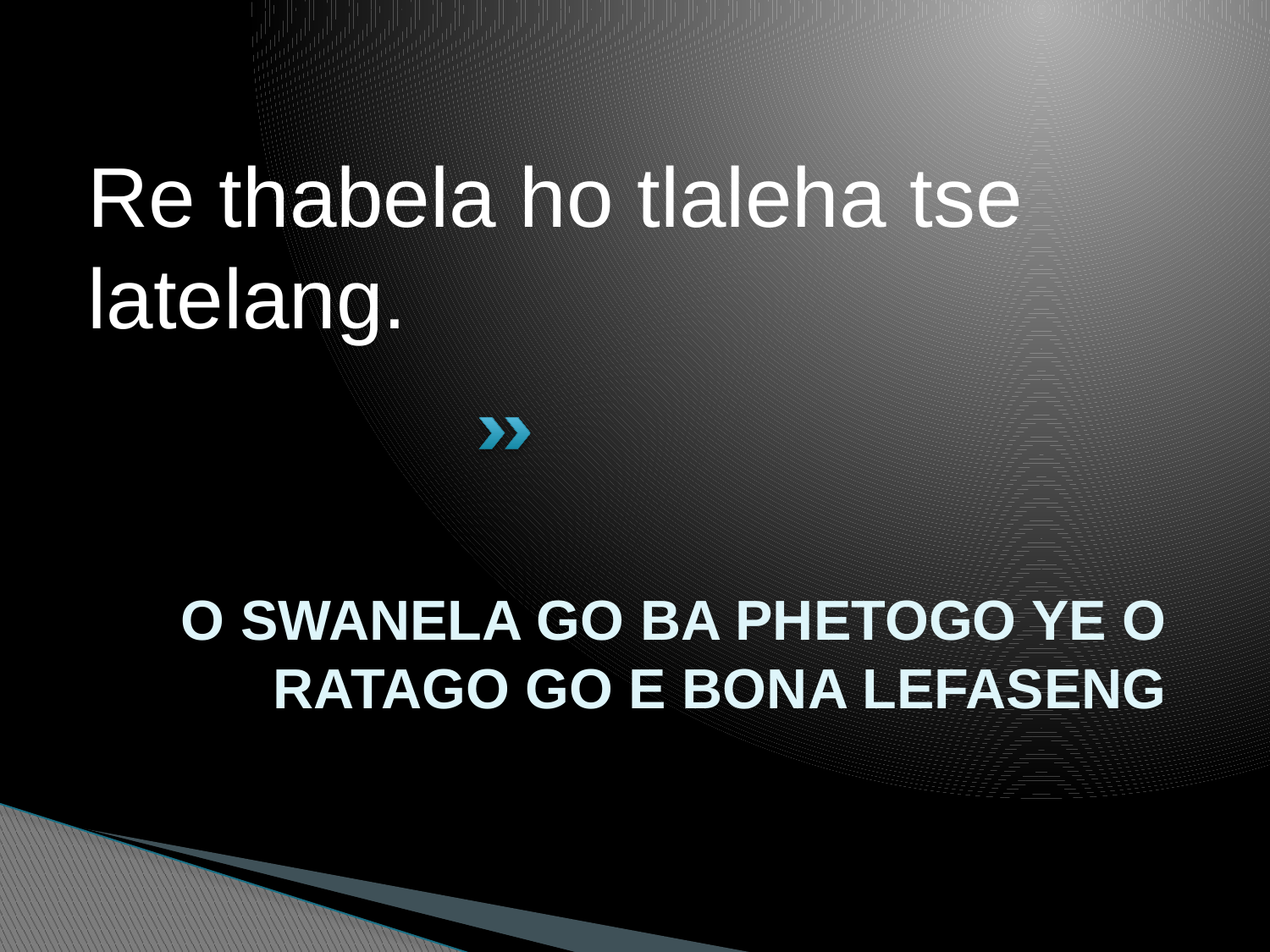

Re thabela ho tlaleha tse latelang.
# O SWANELA GO BA PHETOGO YE O RATAGO GO E BONA LEFASENG